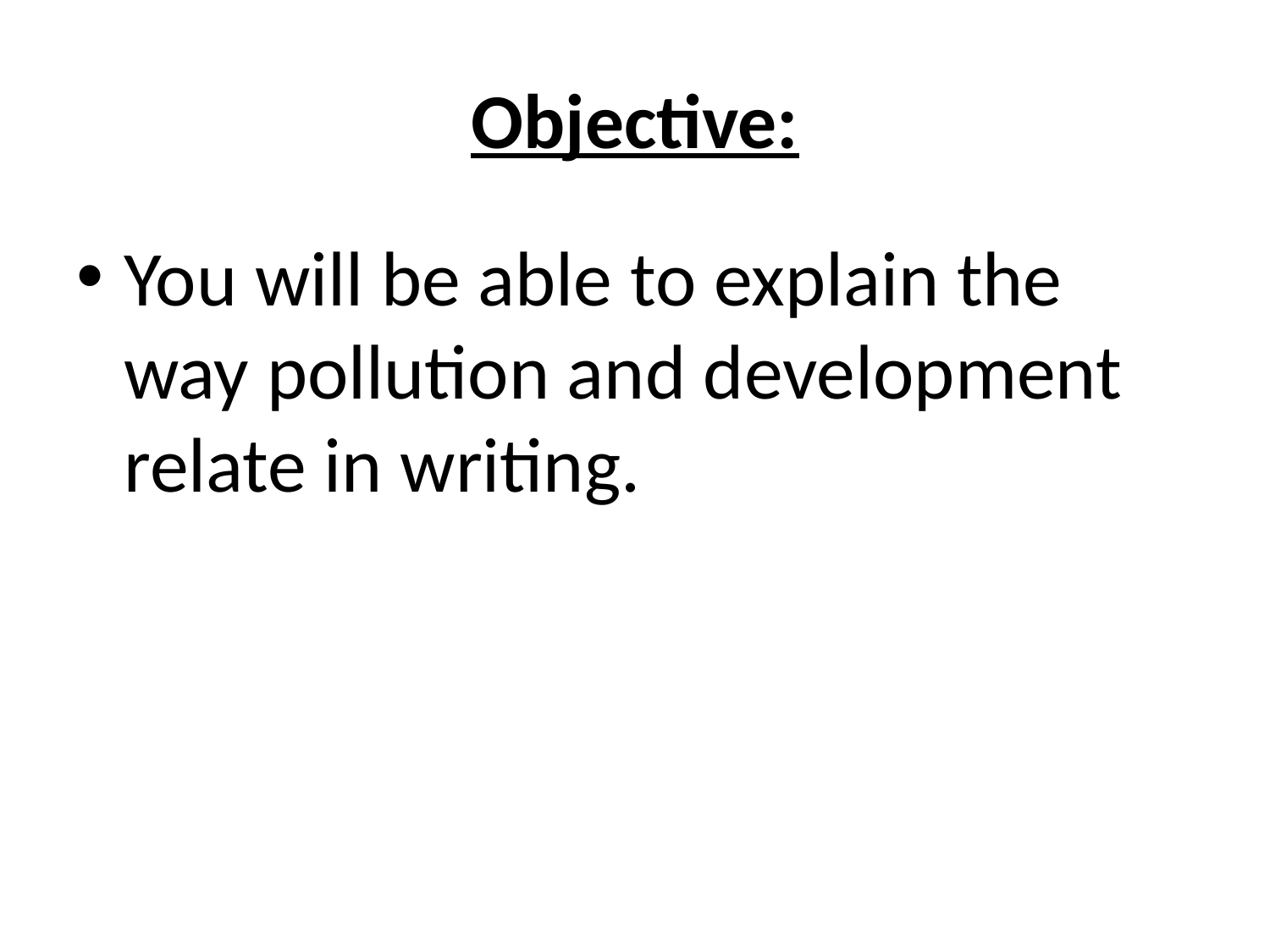

# Objective:
You will be able to explain the way pollution and development relate in writing.